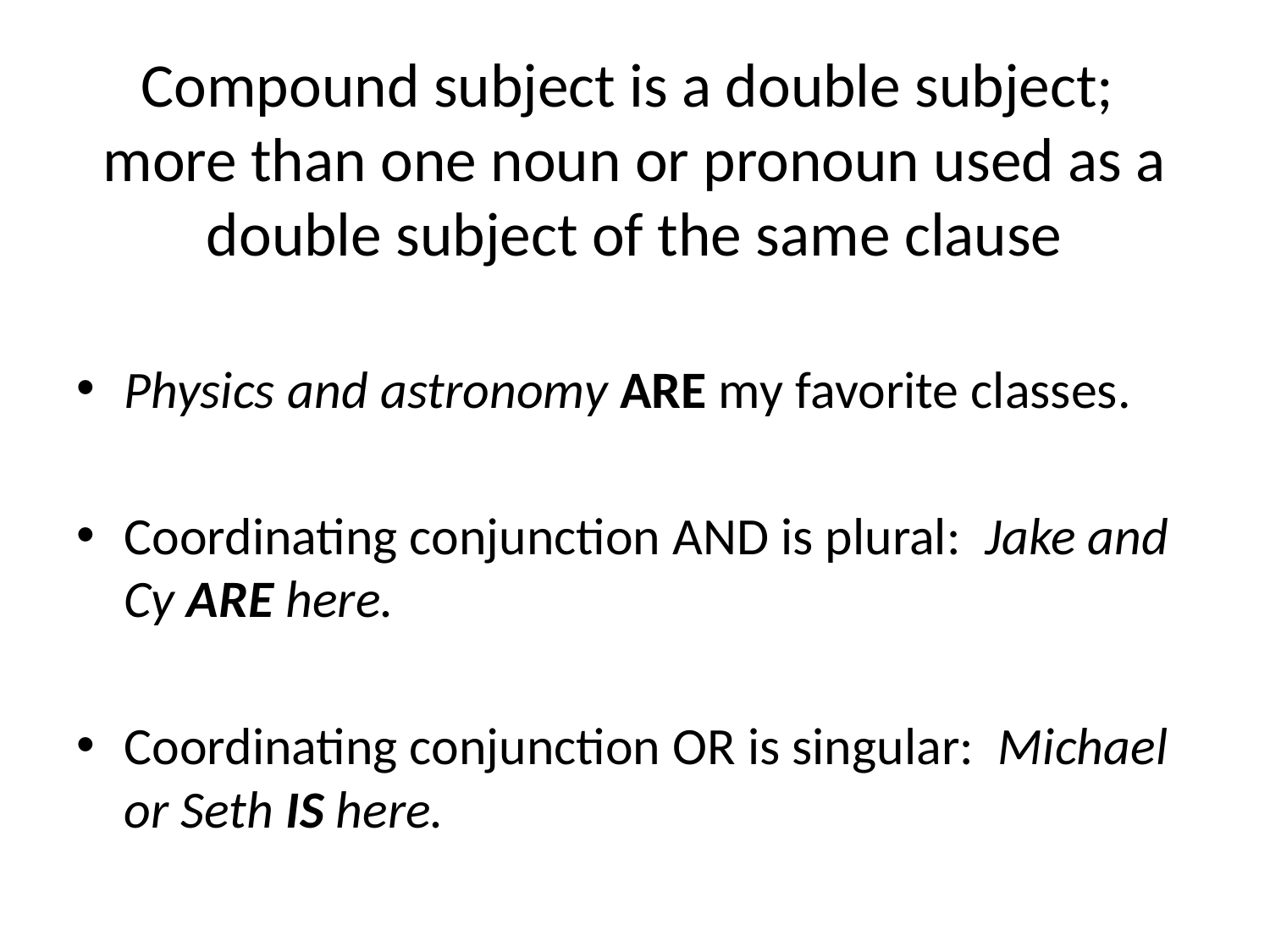

# Compound subject is a double subject;  more than one noun or pronoun used as a double subject of the same clause
Physics and astronomy ARE my favorite classes.

Coordinating conjunction AND is plural:  Jake and Cy ARE here.

Coordinating conjunction OR is singular:  Michael or Seth IS here.